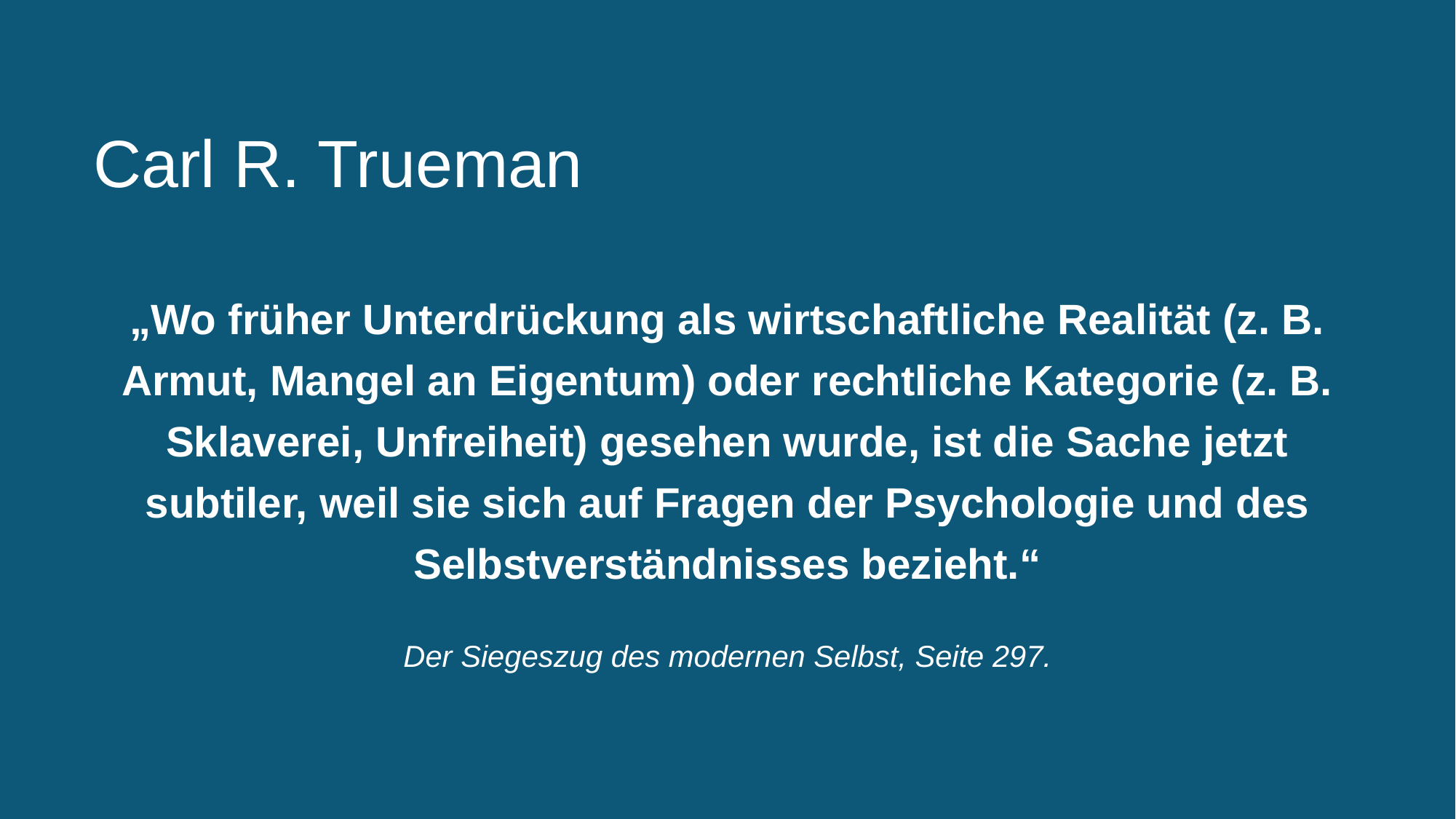

# Carl R. Trueman
„Wo früher Unterdrückung als wirtschaftliche Realität (z. B. Armut, Mangel an Eigentum) oder rechtliche Kategorie (z. B. Sklaverei, Unfreiheit) gesehen wurde, ist die Sache jetzt subtiler, weil sie sich auf Fragen der Psychologie und des Selbstverständnisses bezieht.“

Der Siegeszug des modernen Selbst, Seite 297.